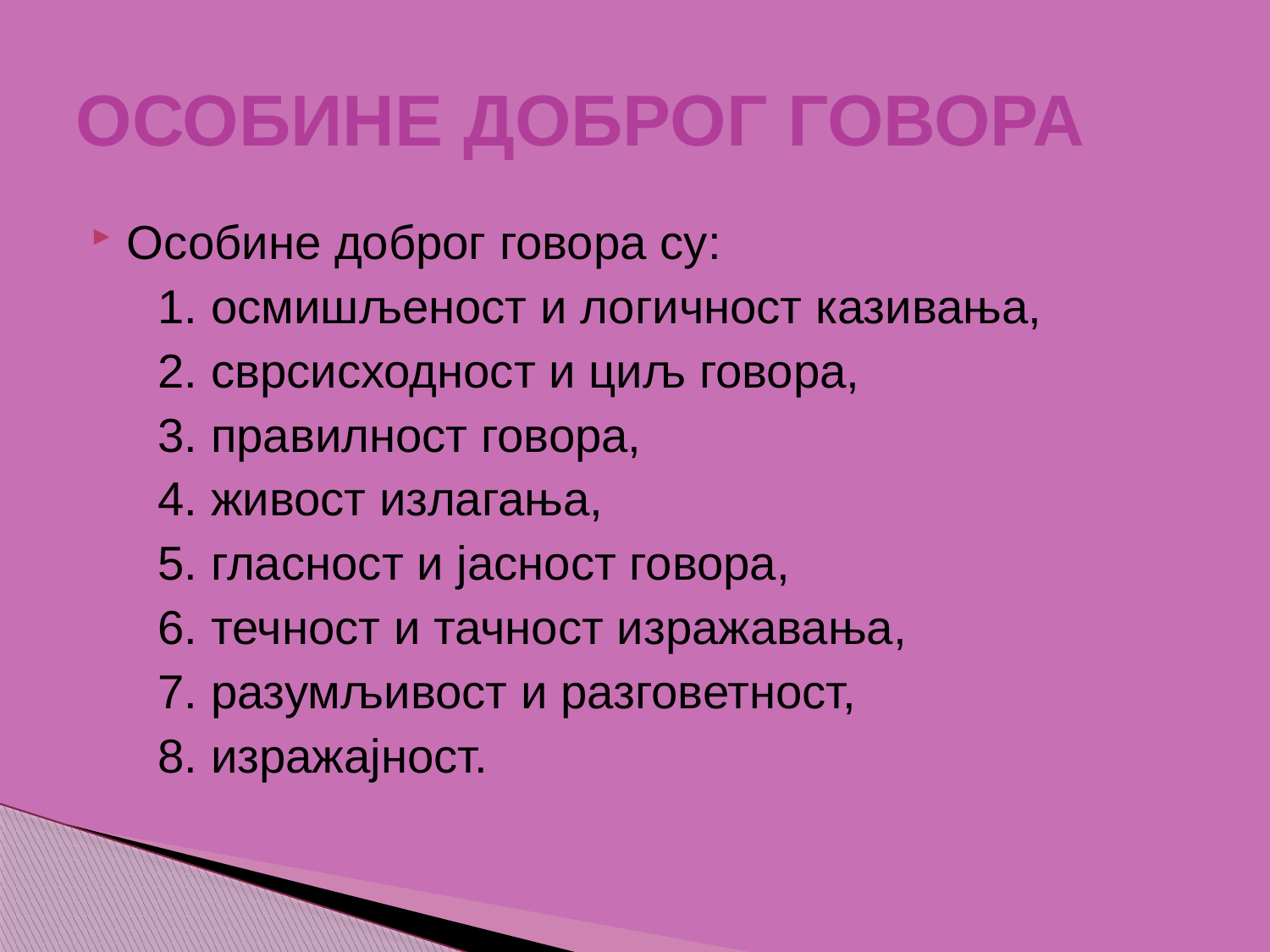

# ОСОБИНЕ ДОБРОГ ГОВОРА
Особине доброг говора су:
     1. осмишљеност и логичност казивања,
     2. сврсисходност и циљ говора,
     3. правилност говора,
     4. живост излагања,
     5. гласност и јасност говора,
     6. течност и тачност изражавања,
     7. разумљивост и разговетност,
     8. изражајност.